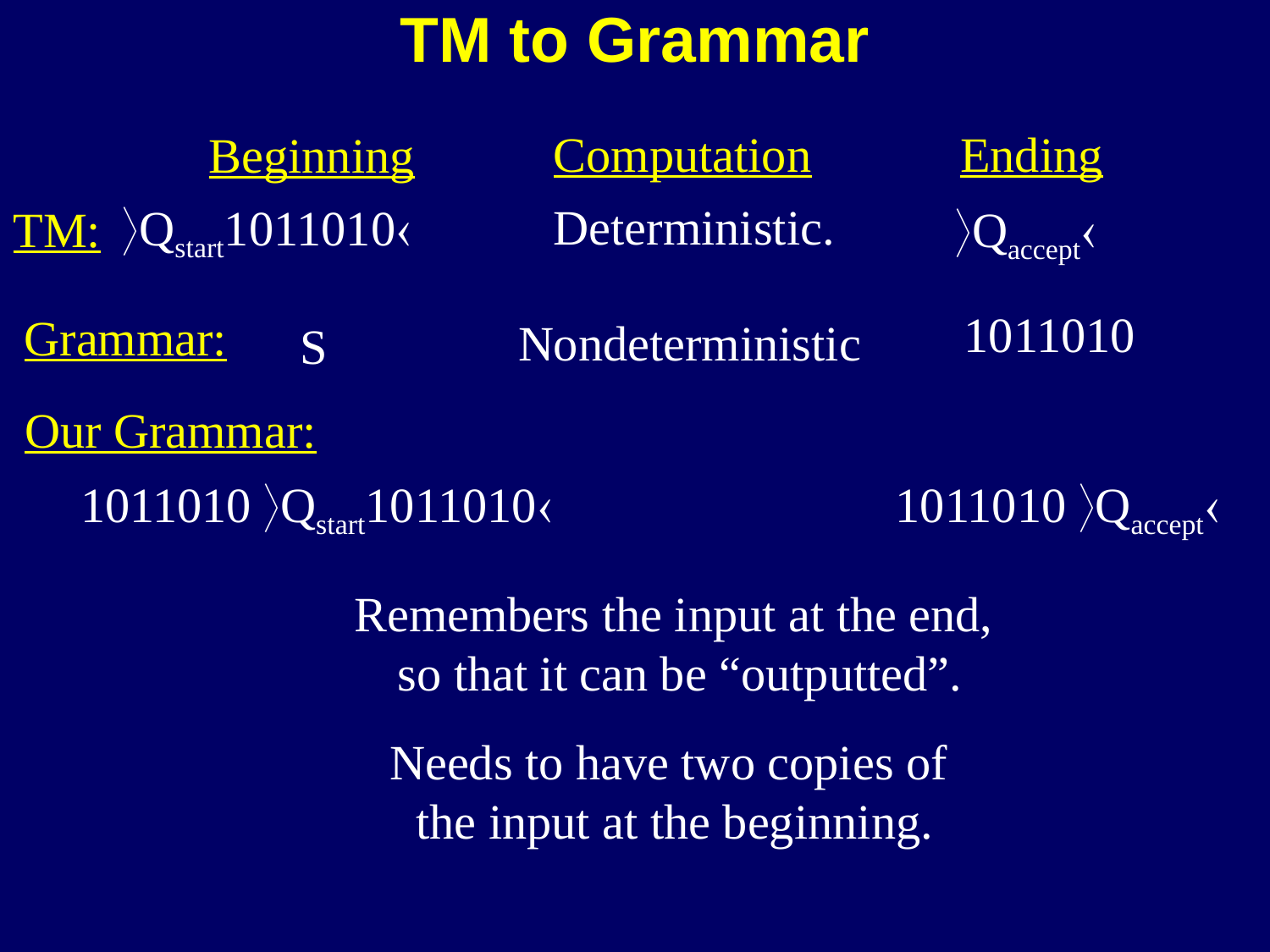

TM to Grammar
Computation
Ending
Beginning
Deterministic.
〉Qstart1011010〈
TM:
〉Qaccept〈
1011010
Grammar:
Nondeterministic
S
Our Grammar:
1011010 〉Qstart1011010〈
1011010 〉Qaccept〈
Remembers the input at the end,
so that it can be “outputted”.
Needs to have two copies of
the input at the beginning.